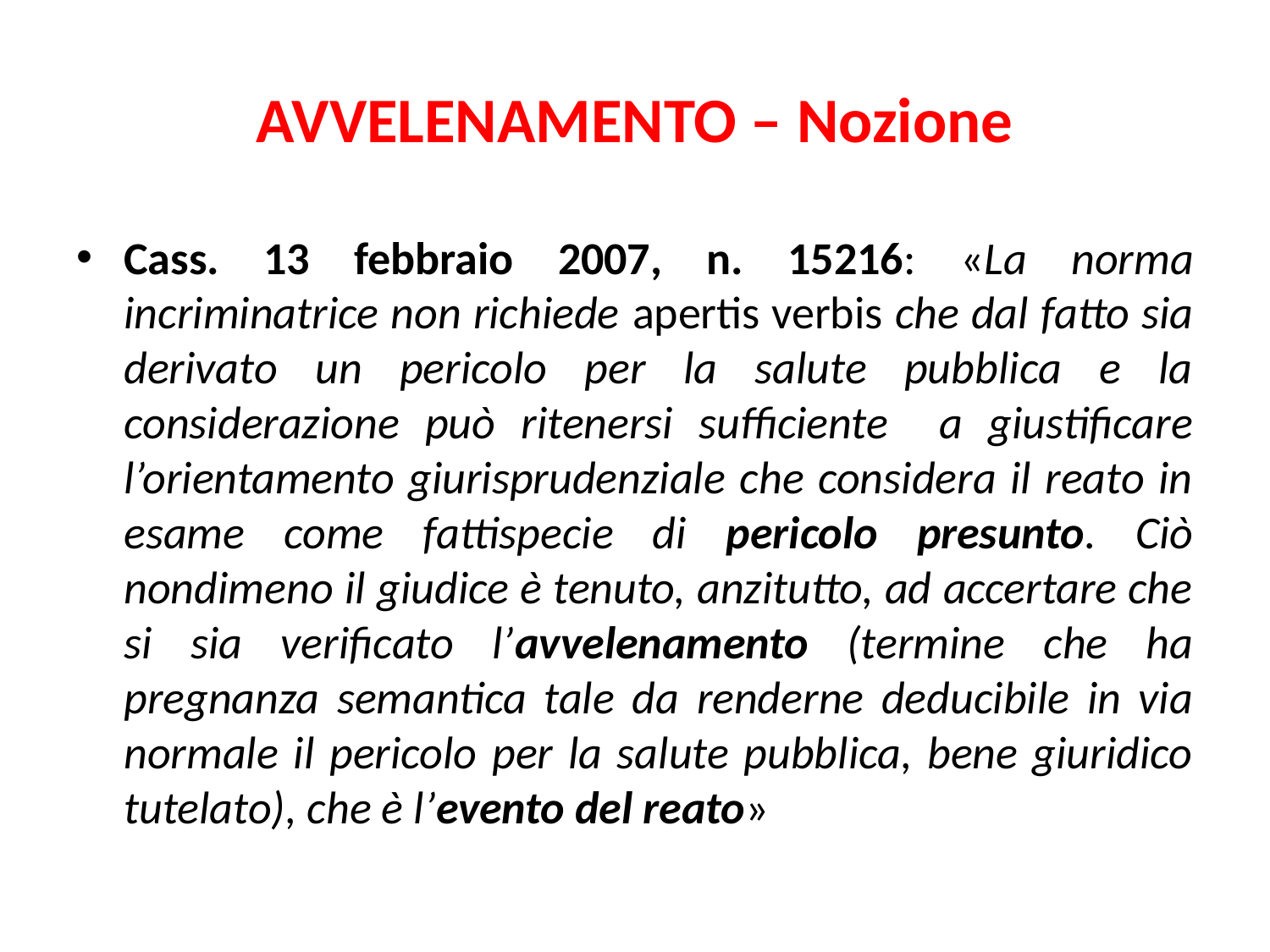

# AVVELENAMENTO – Nozione
Cass. 13 febbraio 2007, n. 15216: «La norma incriminatrice non richiede apertis verbis che dal fatto sia derivato un pericolo per la salute pubblica e la considerazione può ritenersi sufficiente  a giustificare l’orientamento giurisprudenziale che considera il reato in esame come fattispecie di pericolo presunto. Ciò nondimeno il giudice è tenuto, anzitutto, ad accertare che si sia verificato l’avvelenamento (termine che ha pregnanza semantica tale da renderne deducibile in via normale il pericolo per la salute pubblica, bene giuridico tutelato), che è l’evento del reato»